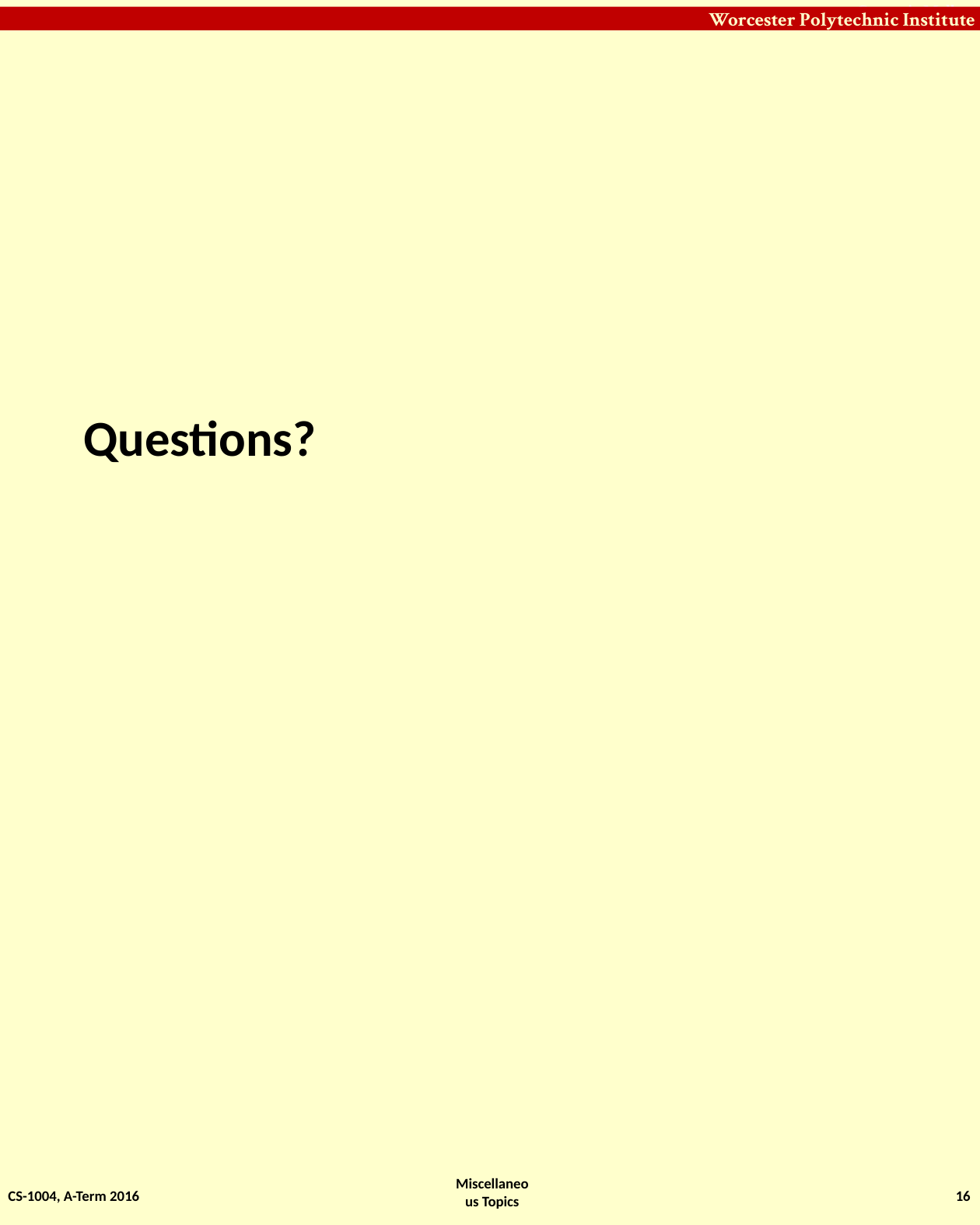

# Questions?

CS-1004, A-Term 2016
16
Miscellaneous Topics